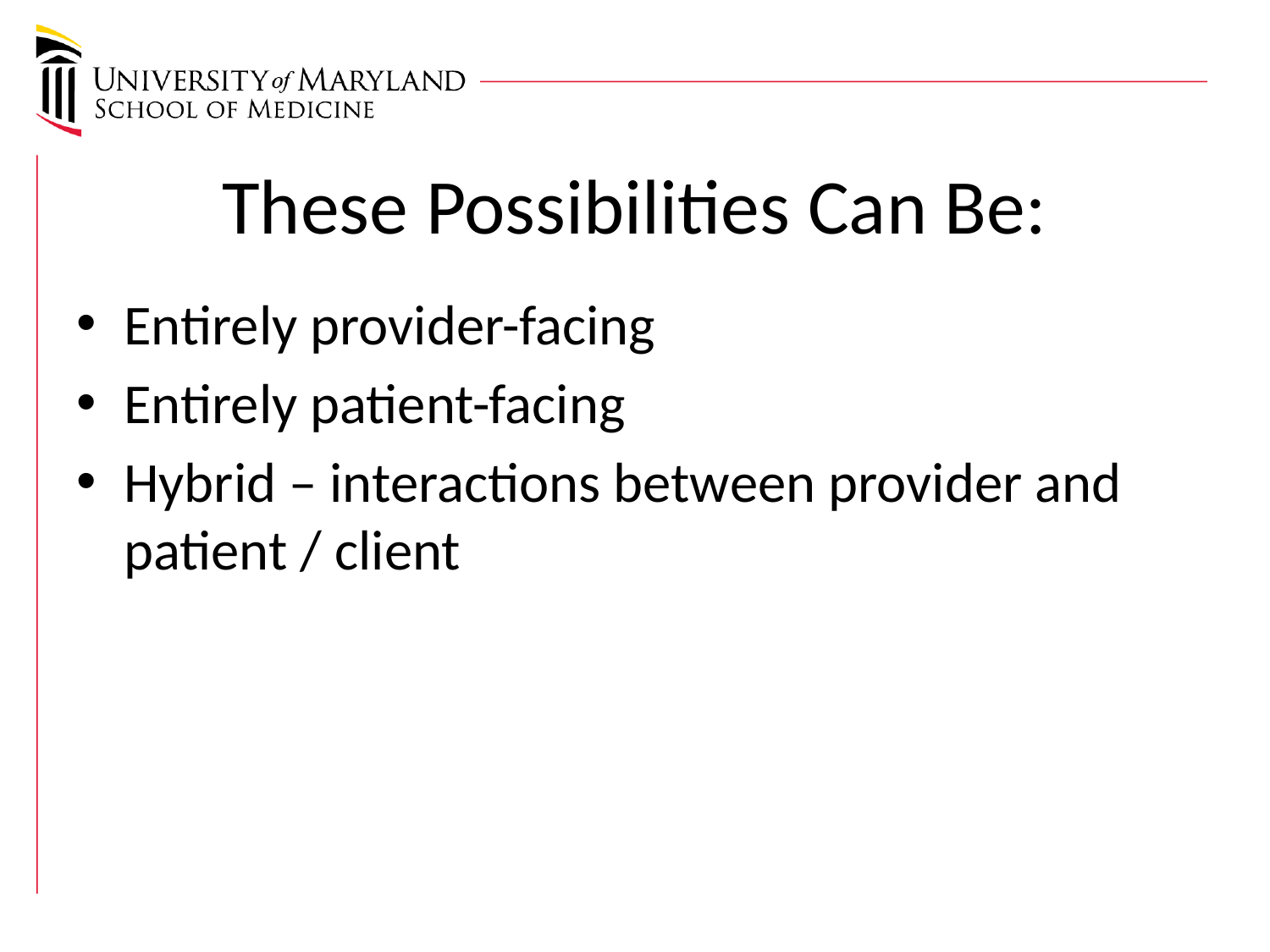

# These Possibilities Can Be:
Entirely provider-facing
Entirely patient-facing
Hybrid – interactions between provider and patient / client